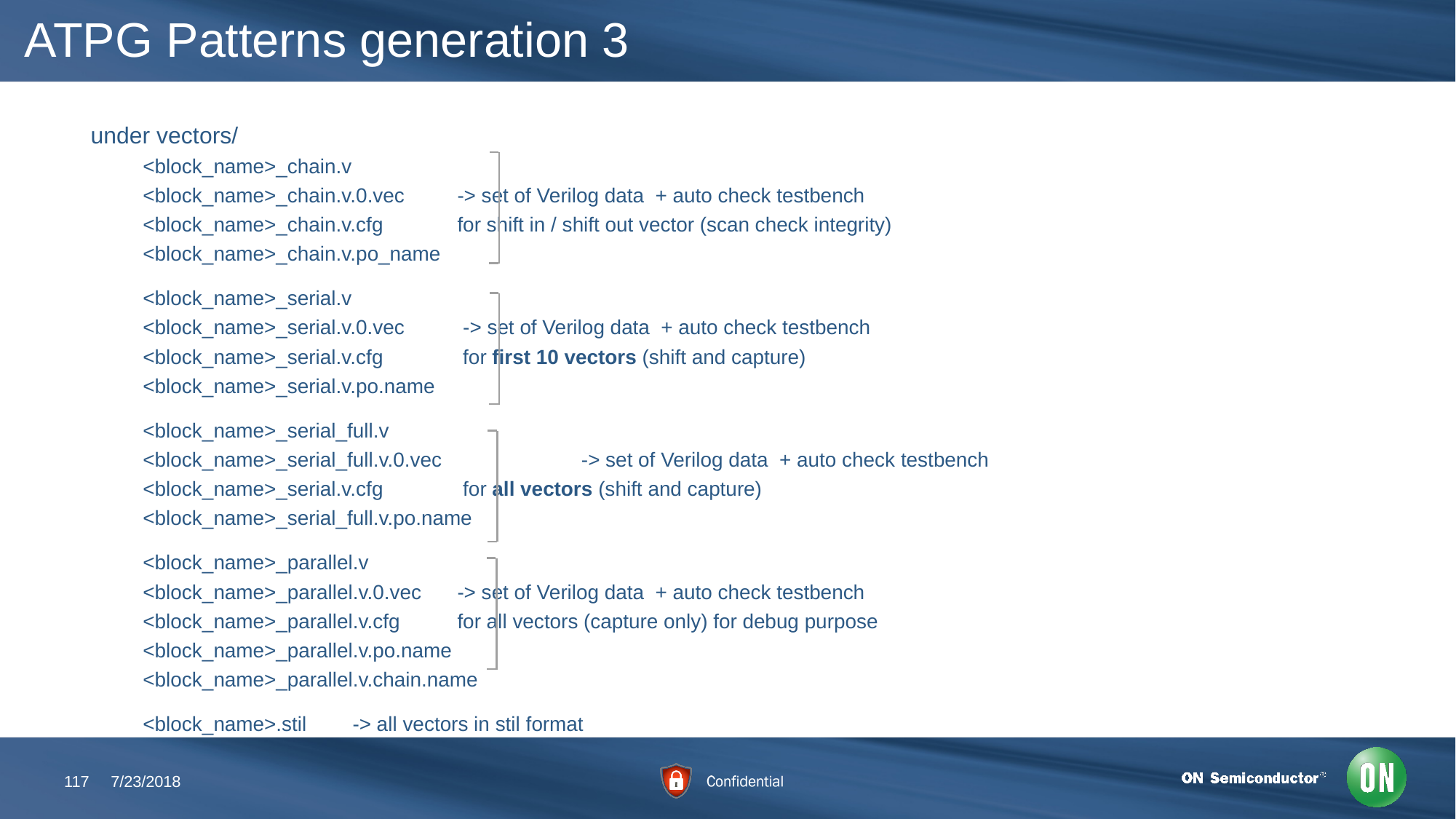

# ATPG Patterns generation 3
under vectors/
<block_name>_chain.v
<block_name>_chain.v.0.vec		-> set of Verilog data  + auto check testbench
<block_name>_chain.v.cfg		for shift in / shift out vector (scan check integrity)
<block_name>_chain.v.po_name

<block_name>_serial.v
<block_name>_serial.v.0.vec		 -> set of Verilog data  + auto check testbench
<block_name>_serial.v.cfg		 for first 10 vectors (shift and capture)
<block_name>_serial.v.po.name

<block_name>_serial_full.v
<block_name>_serial_full.v.0.vec	                      -> set of Verilog data  + auto check testbench
<block_name>_serial.v.cfg		 for all vectors (shift and capture)
<block_name>_serial_full.v.po.name

<block_name>_parallel.v
<block_name>_parallel.v.0.vec		-> set of Verilog data  + auto check testbench
<block_name>_parallel.v.cfg		for all vectors (capture only) for debug purpose
<block_name>_parallel.v.po.name
<block_name>_parallel.v.chain.name

<block_name>.stil			-> all vectors in stil format

117
7/23/2018